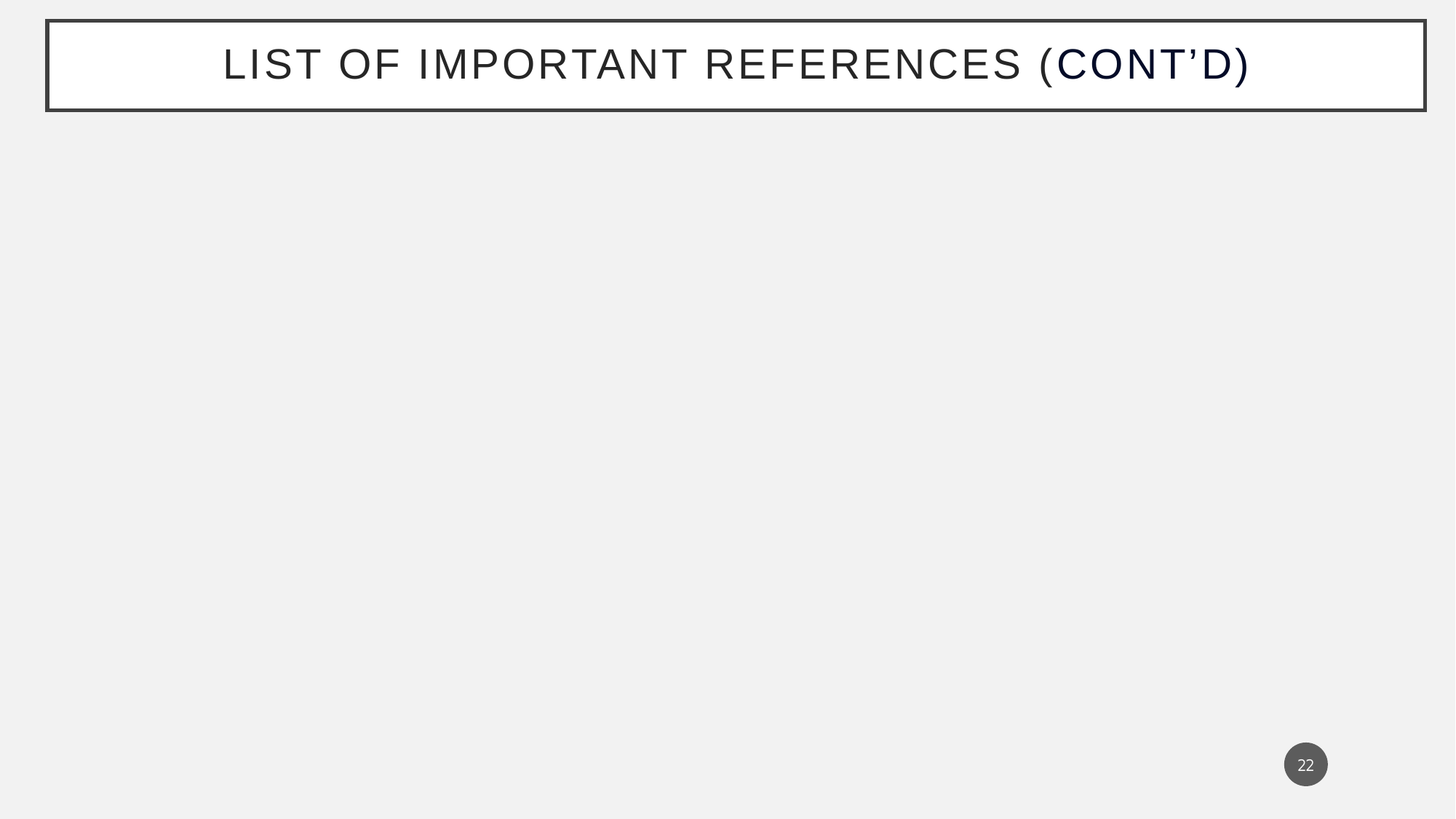

# List of important references (Cont’d)

22